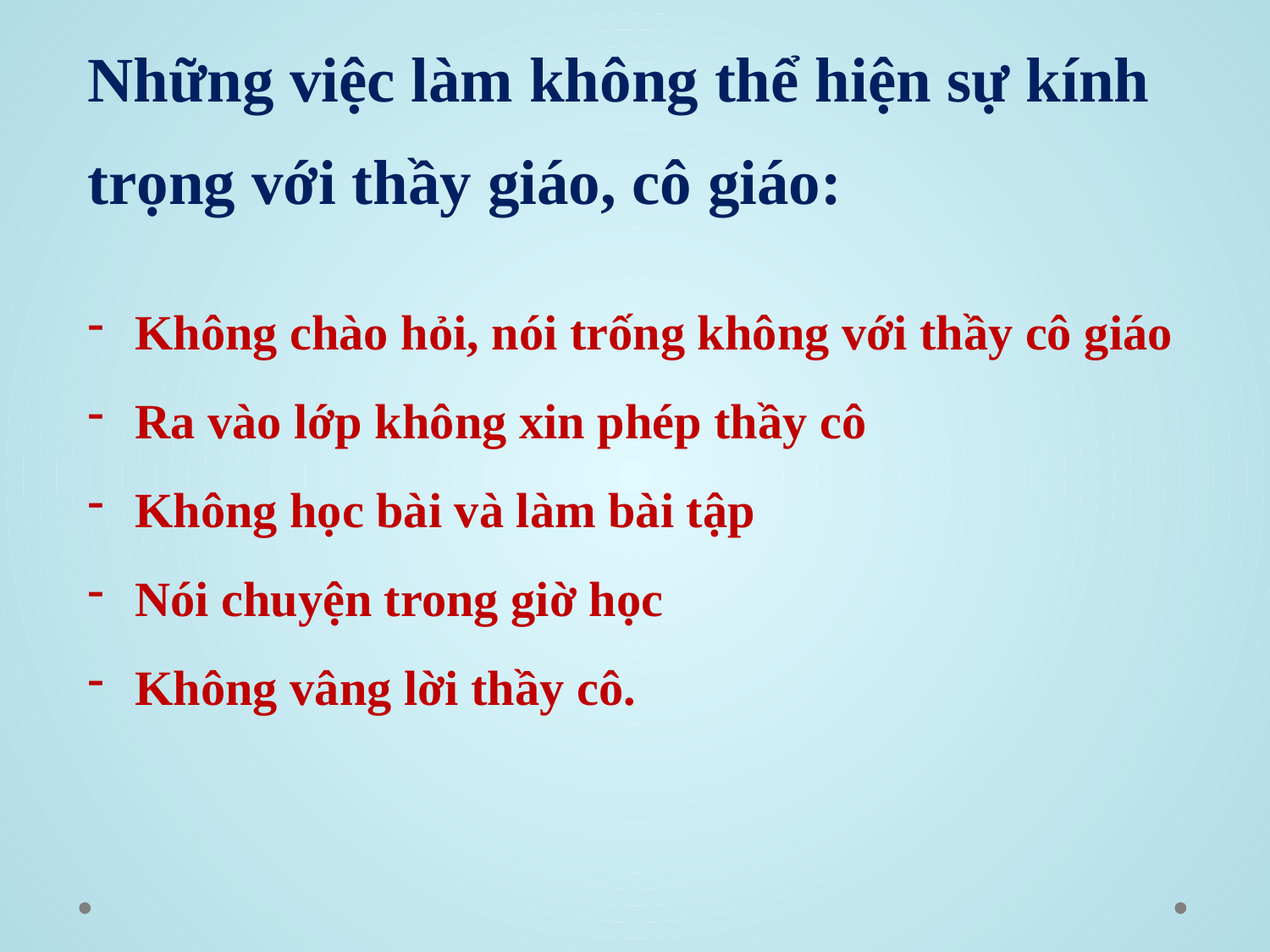

# Những việc làm không thể hiện sự kính trọng với thầy giáo, cô giáo:
Không chào hỏi, nói trống không với thầy cô giáo
Ra vào lớp không xin phép thầy cô
Không học bài và làm bài tập
Nói chuyện trong giờ học
Không vâng lời thầy cô.